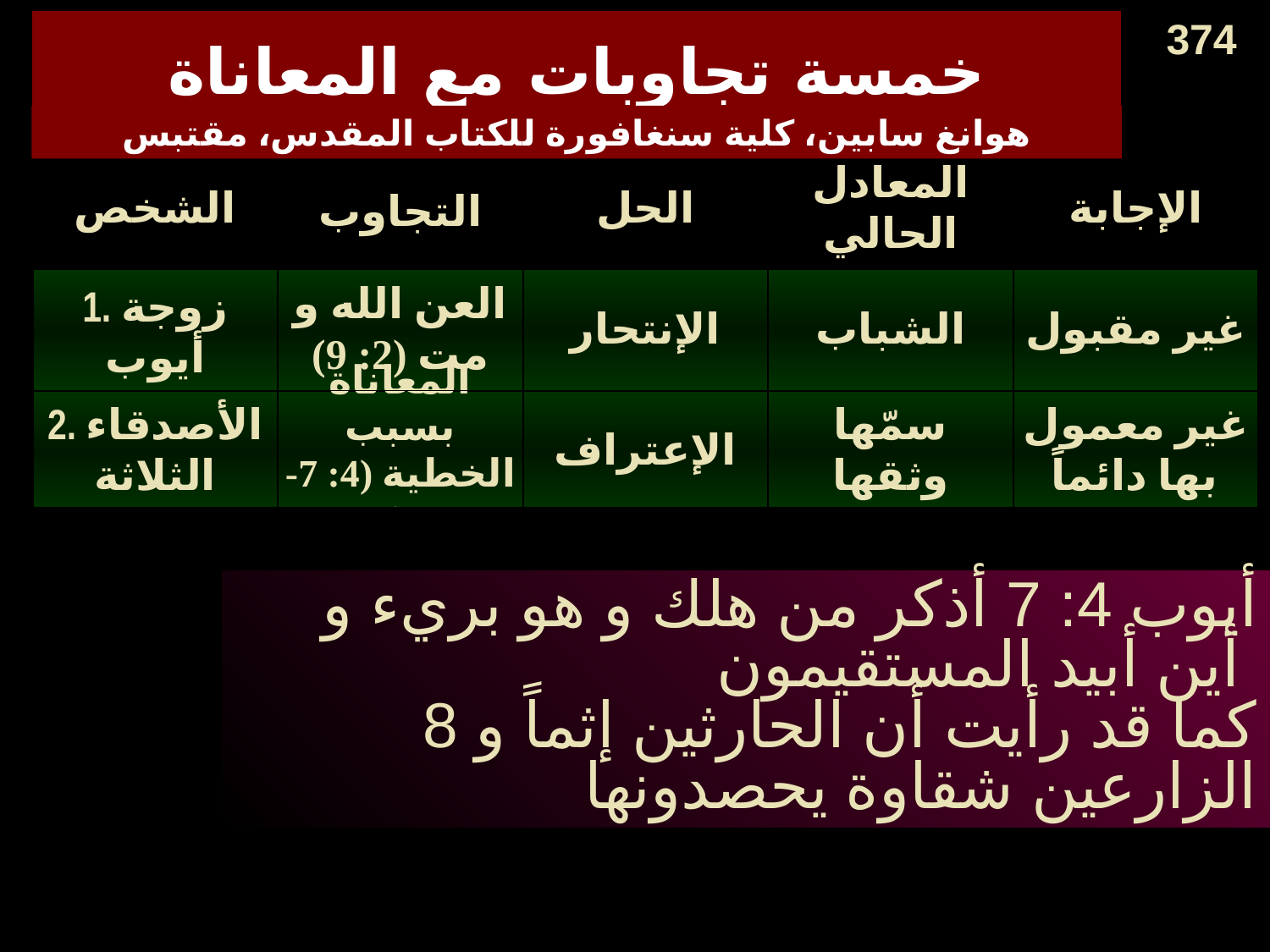

374
# خمسة تجاوبات مع المعاناة
هوانغ سابين، كلية سنغافورة للكتاب المقدس، مقتبس
الشخص

التجاوب

الحل

المعادل
الحالي

الإجابة

1. زوجة أيوب

العن الله و مت (2: 9)

الإنتحار

الشباب

غير مقبول

2. الأصدقاء الثلاثة

المعاناة بسبب الخطية (4: 7-8)

الإعتراف

سمّها
وثقها

غير معمول بها دائماً

3. Job

God's not fair & doesn't care (19:7)

Complain

Most mourners

Unbiblical

4 Elihu

Trials are for teaching (33:14-19)

Endure

Most preachers

Inadequate

5. GOD

Not 'Why?" but "Who?" (38-42)

Worship

None

Unpopular

أيوب 4: 7 أذكر من هلك و هو بريء و أين أبيد المستقيمون
8 كما قد رأيت أن الحارثين إثماً و الزارعين شقاوة يحصدونها